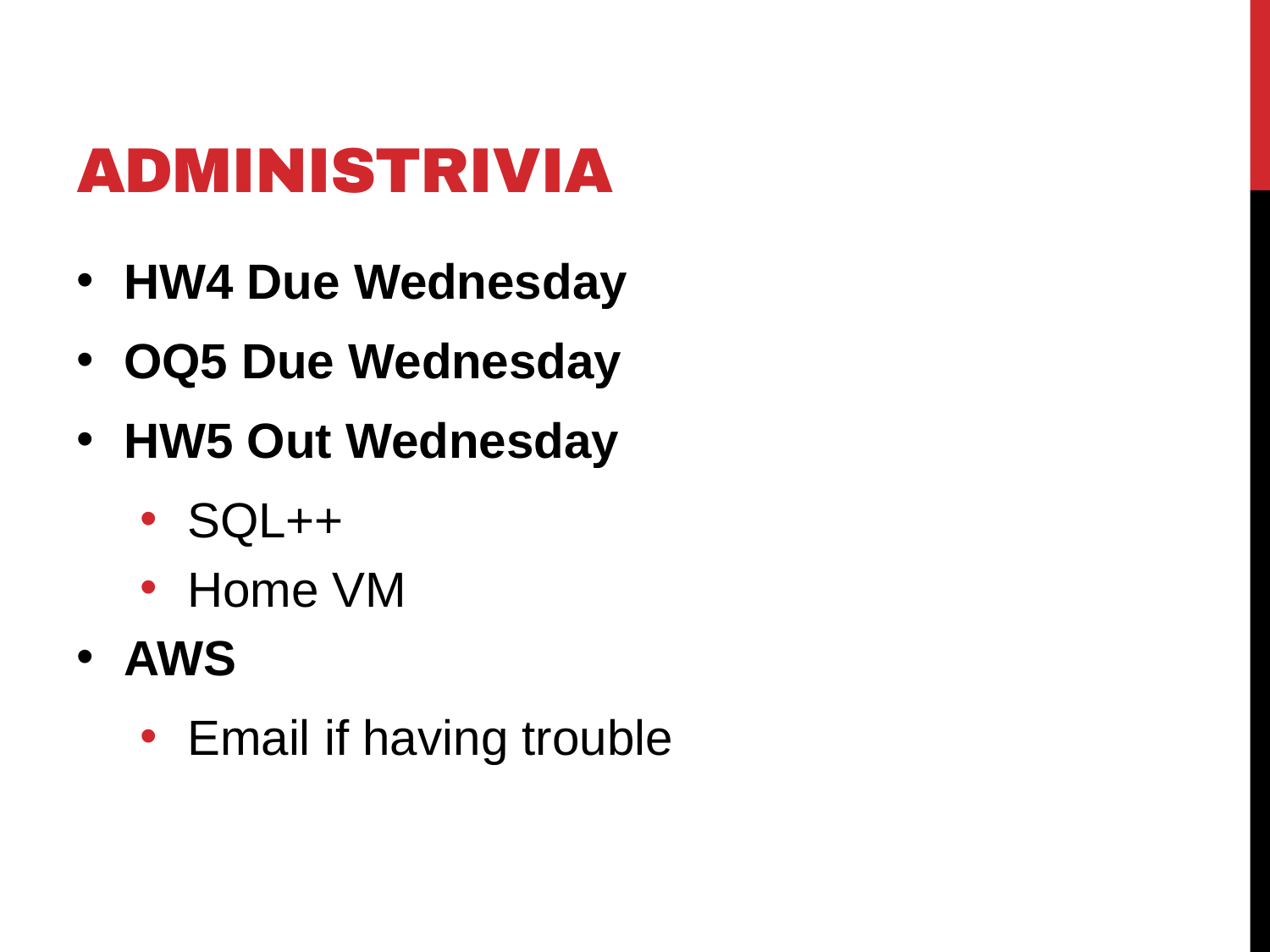

# Administrivia
HW4 Due Wednesday
OQ5 Due Wednesday
HW5 Out Wednesday
SQL++
Home VM
AWS
Email if having trouble